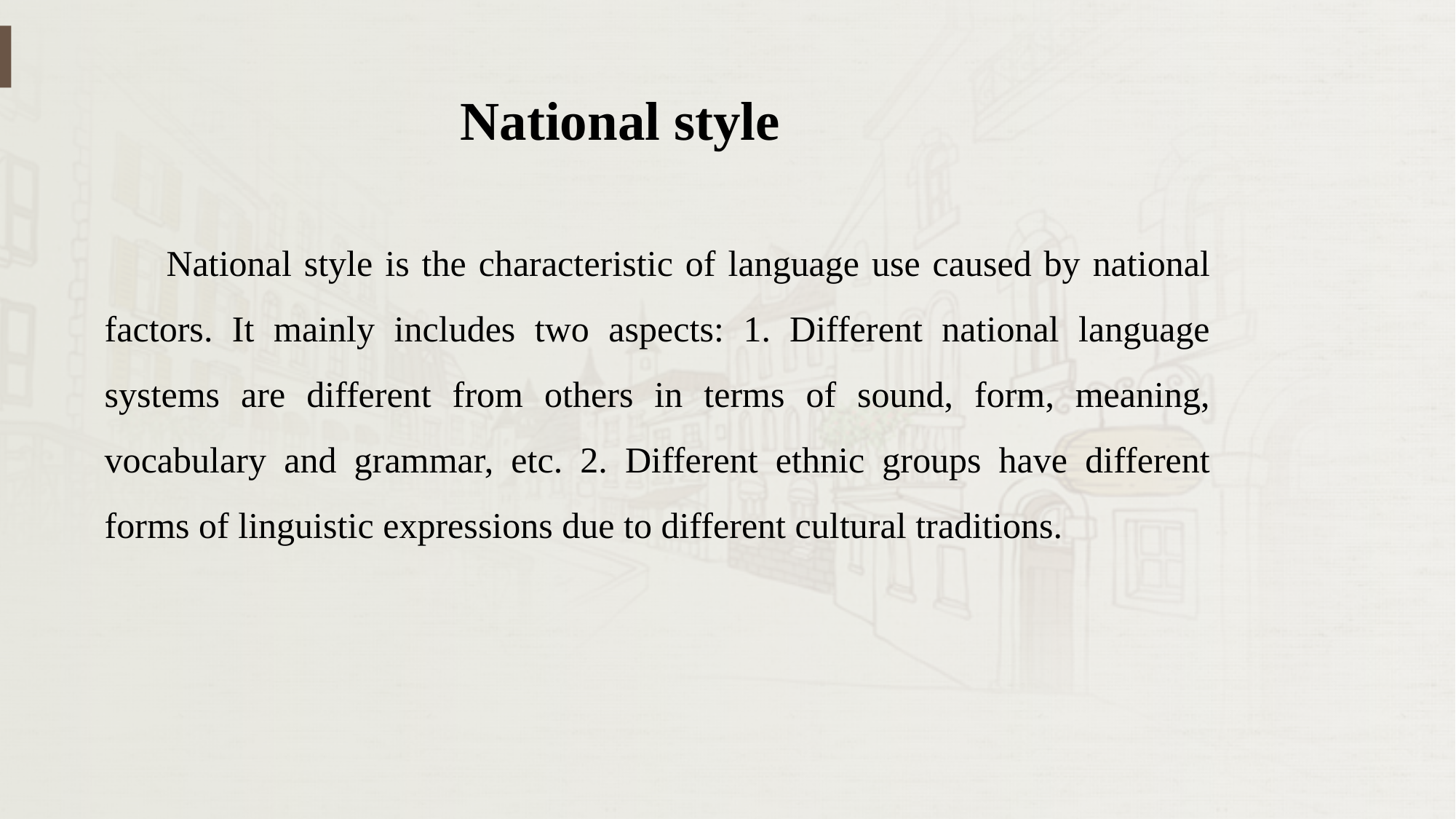

National style
     National style is the characteristic of language use caused by national factors. It mainly includes two aspects: 1. Different national language systems are different from others in terms of sound, form, meaning, vocabulary and grammar, etc. 2. Different ethnic groups have different forms of linguistic expressions due to different cultural traditions.